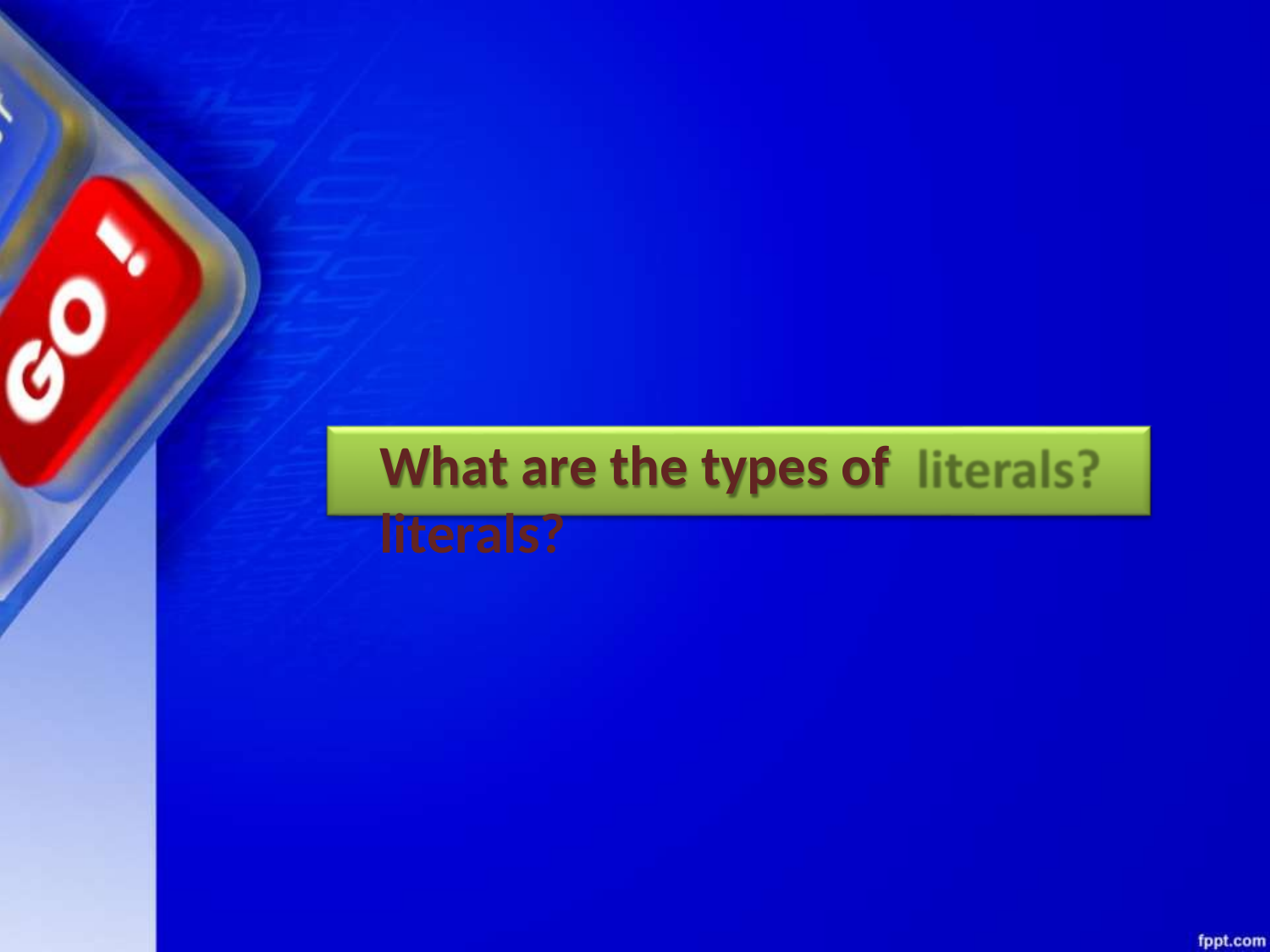

# What are the types of	literals?